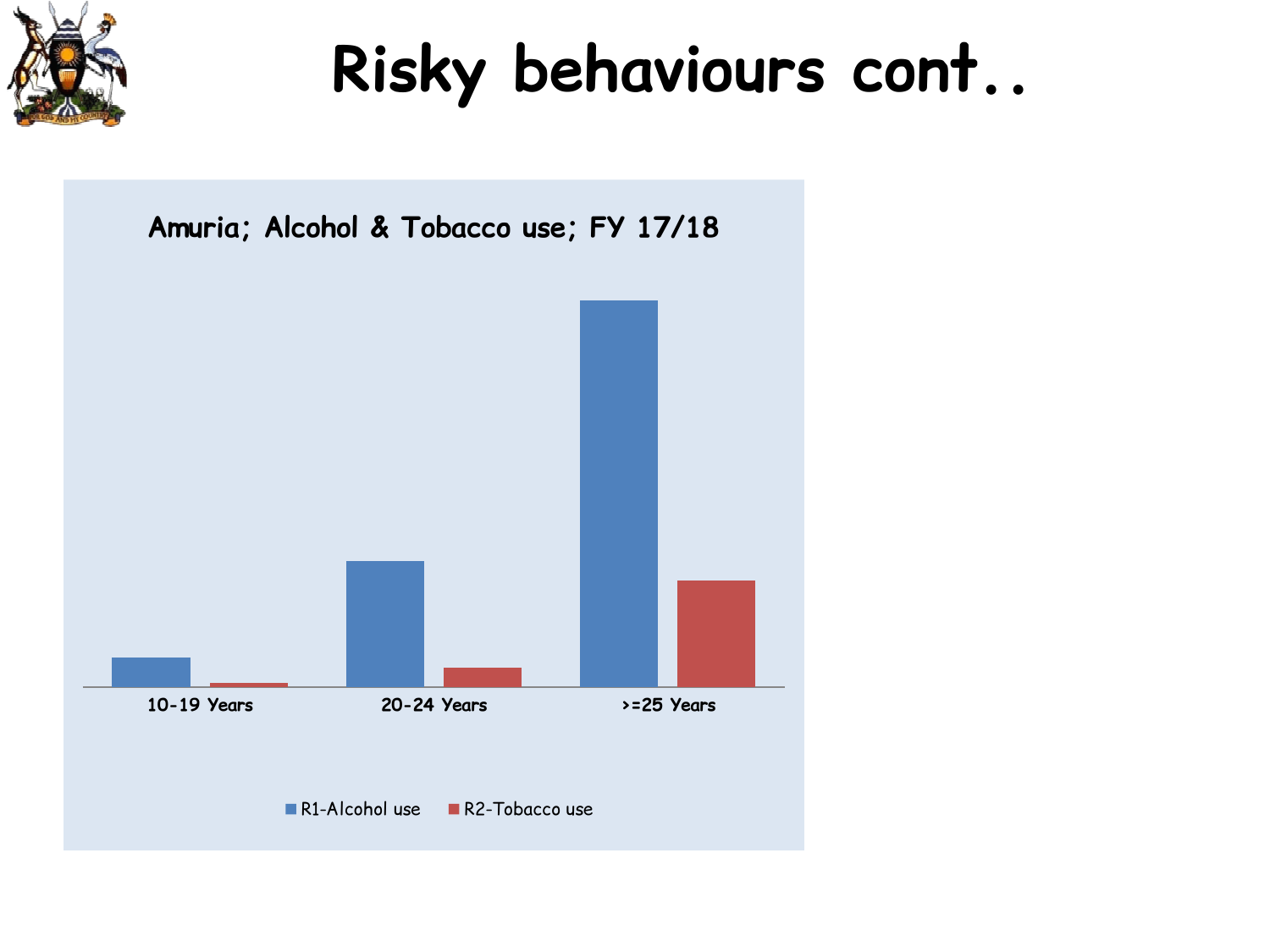

# Risky behaviours cont..

### Chart: Amuria; Alcohol & Tobacco use; FY 17/18

| Category | R1-Alcohol use | R2-Tobacco use |
|---|---|---|
| 10-19 Years | 212.0 | 34.0 |
| 20-24 Years | 896.0 | 138.0 |
| >=25 Years | 2745.0 | 758.0 |